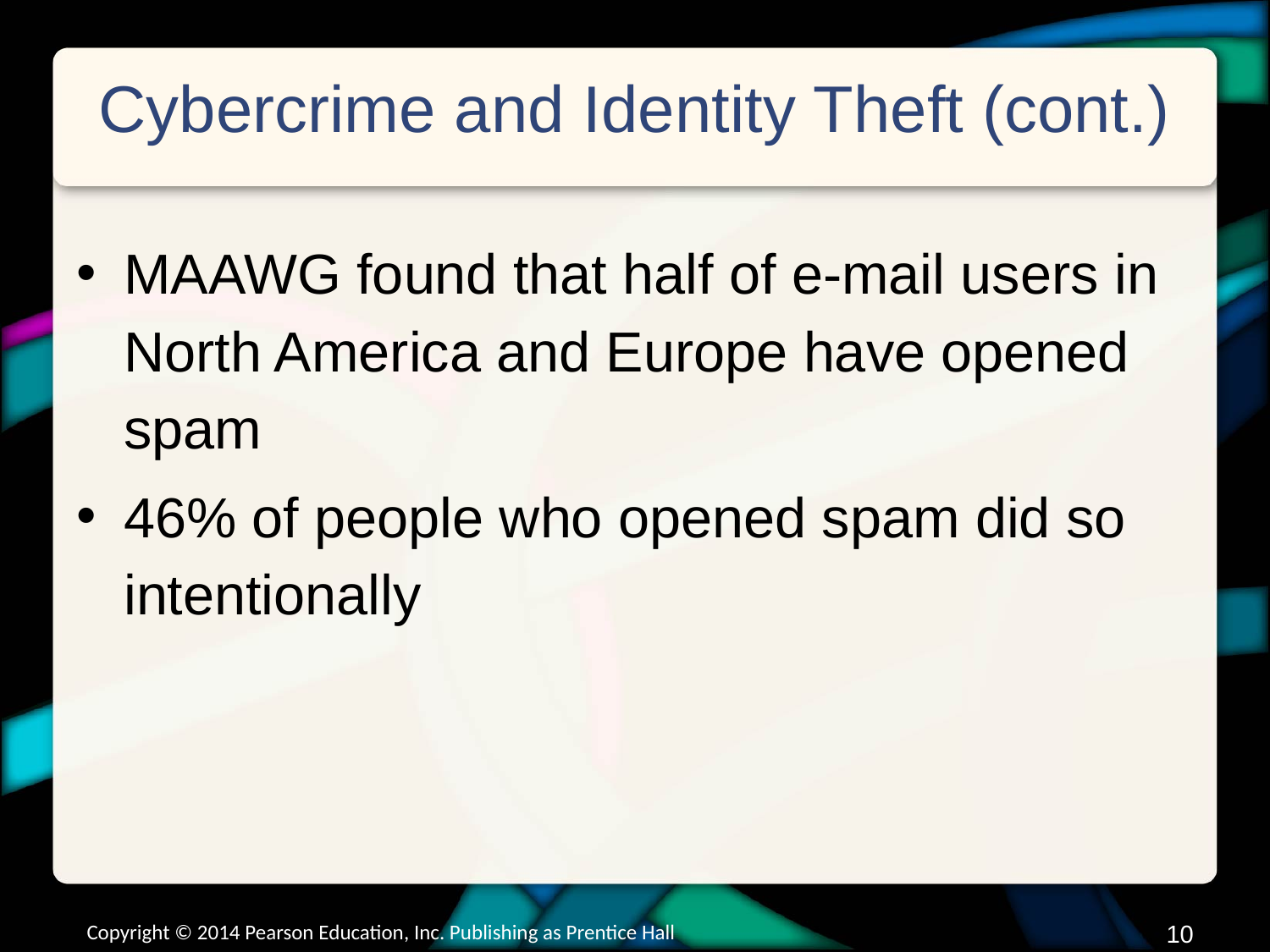

# Cybercrime and Identity Theft (cont.)
MAAWG found that half of e-mail users in North America and Europe have opened spam
46% of people who opened spam did so intentionally

Copyright © 2014 Pearson Education, Inc. Publishing as Prentice Hall
10